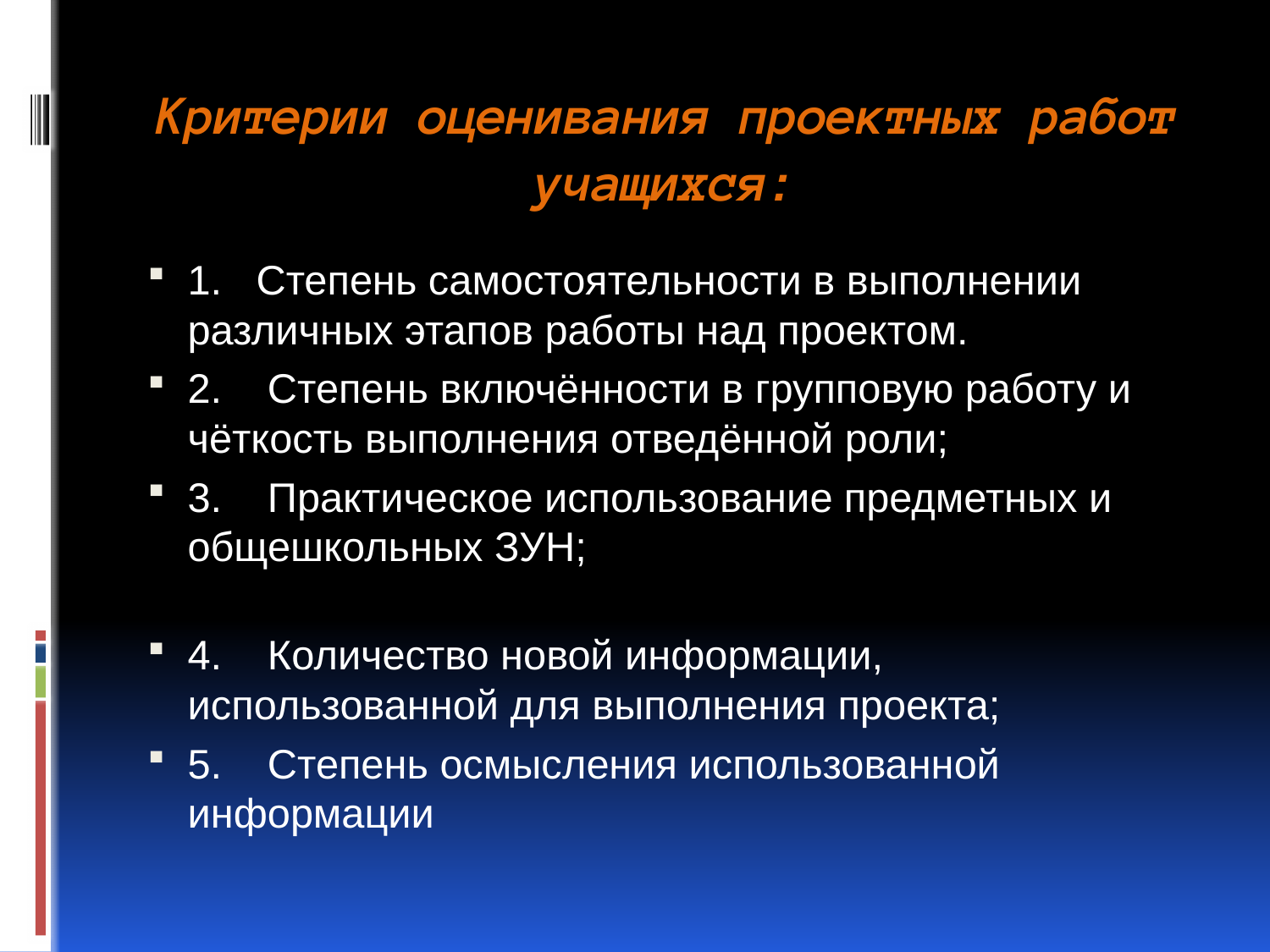

# Критерии оценивания проектных работ учащихся:
1.   Степень самостоятельности в выполнении различных этапов работы над проектом.
2.    Степень включённости в групповую работу и чёткость выполнения отведённой роли;
3.    Практическое использование предметных и общешкольных ЗУН;
4.    Количество новой информации, использованной для выполнения проекта;
5.    Степень осмысления использованной информации